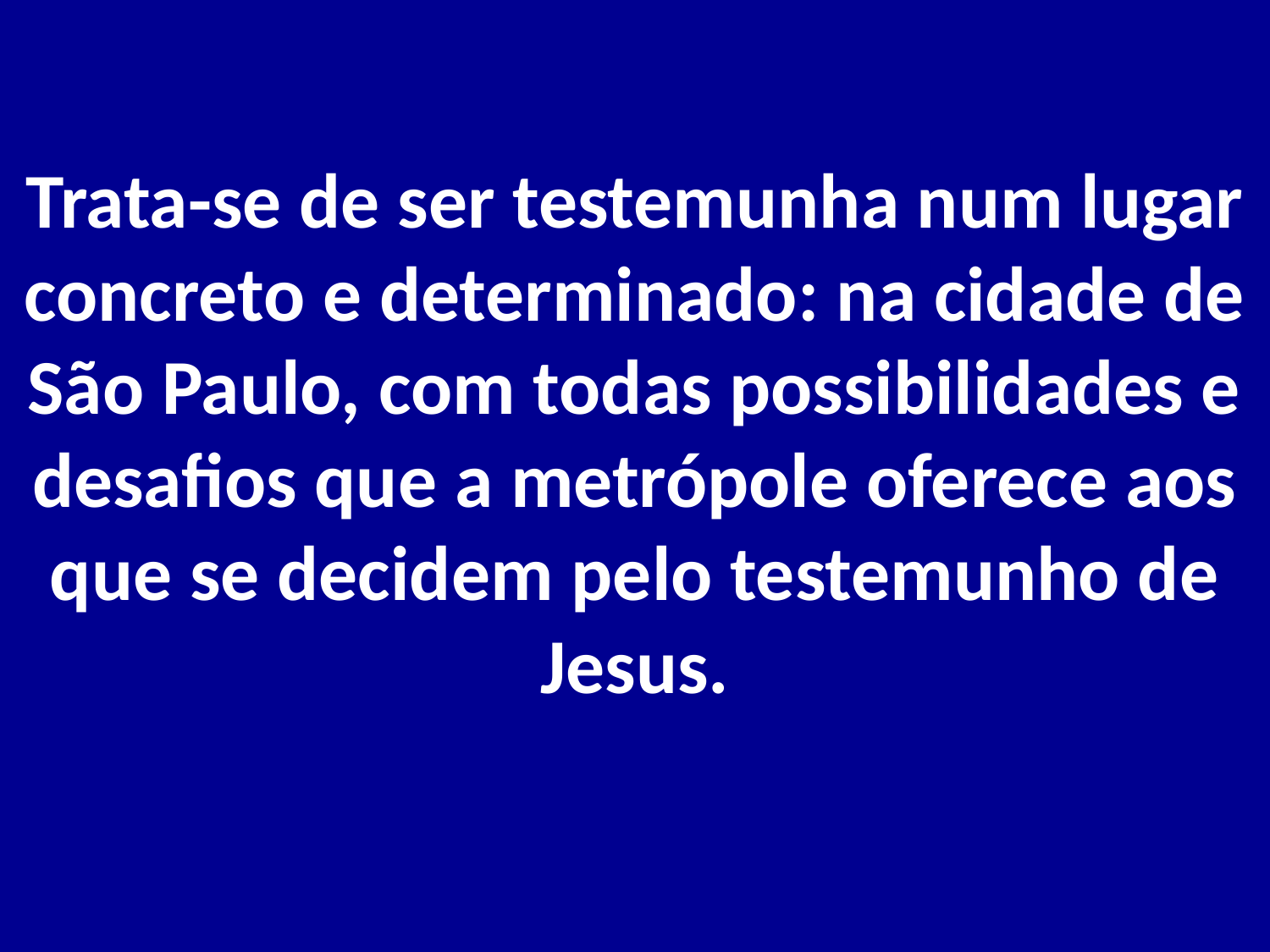

# Trata-se de ser testemunha num lugar concreto e determinado: na cidade de São Paulo, com todas possibilidades e desafios que a metrópole oferece aos que se decidem pelo testemunho de Jesus.